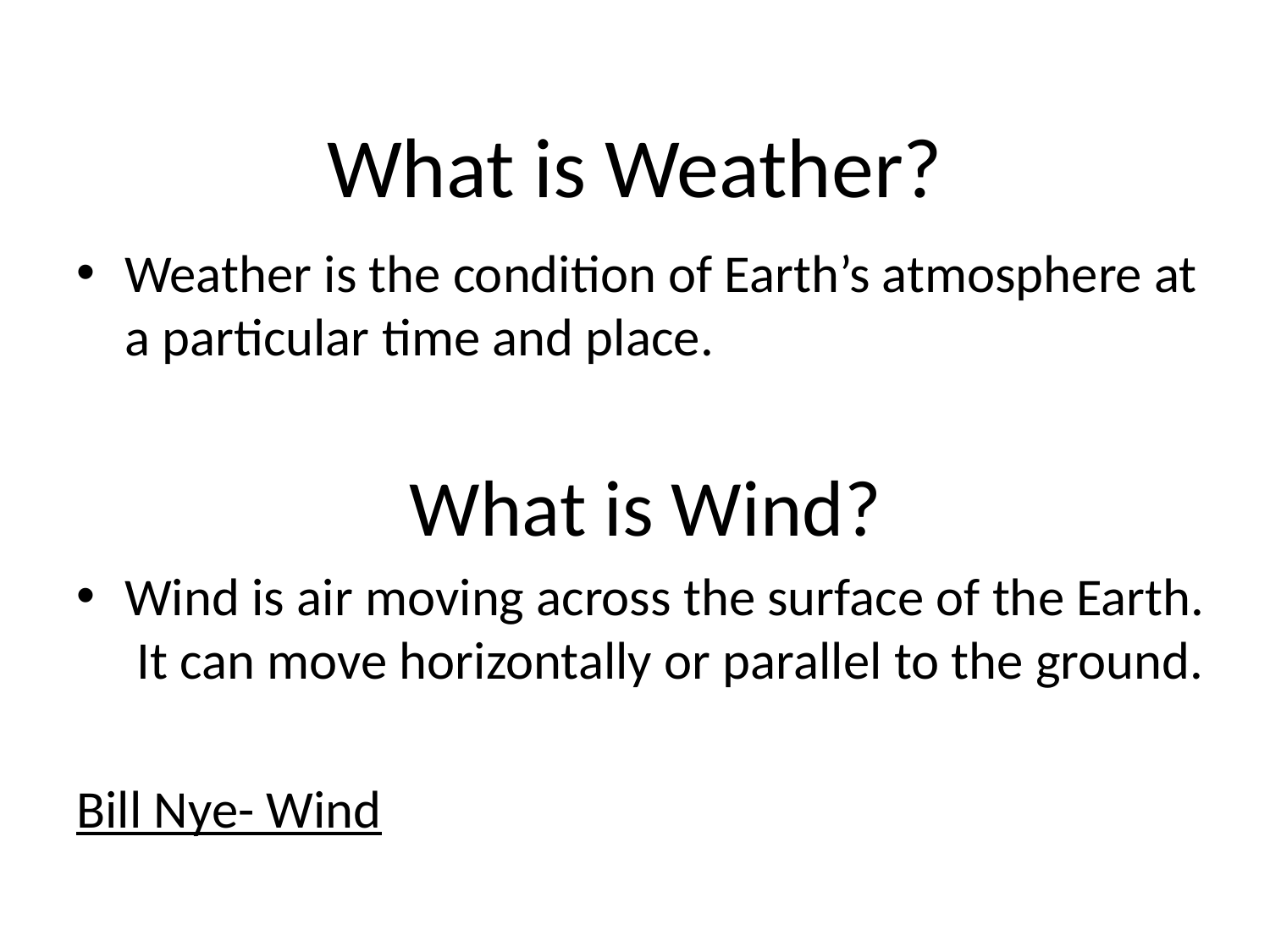

# What is Weather?

Weather is the condition of Earth’s atmosphere at a particular time and place.

What is Wind?
Wind is air moving across the surface of the Earth.  It can move horizontally or parallel to the ground.

Bill Nye- Wind